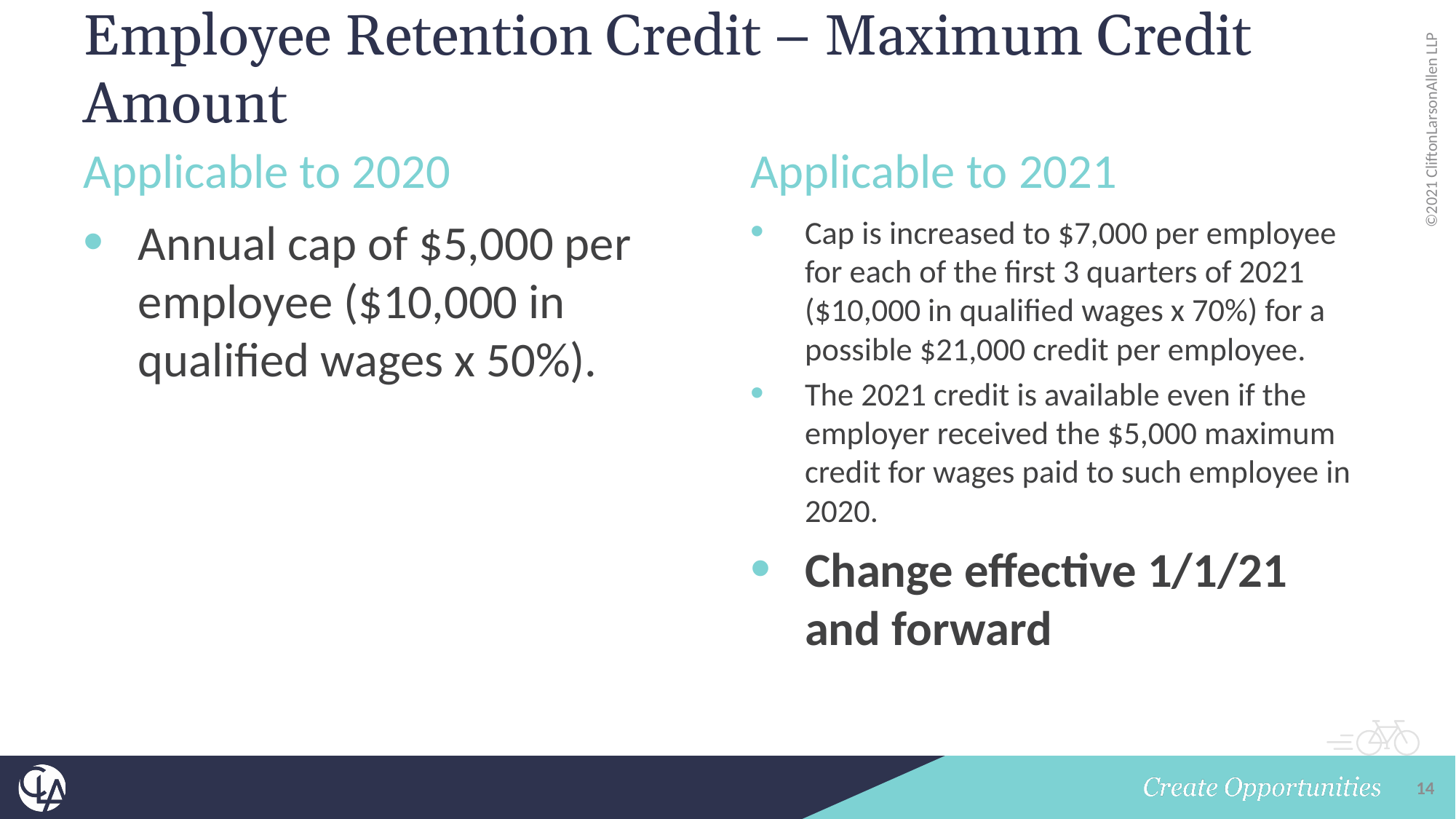

# Employee Retention Credit – Maximum Credit Amount
Applicable to 2020
Applicable to 2021
Annual cap of $5,000 per employee ($10,000 in qualified wages x 50%).
Cap is increased to $7,000 per employee for each of the first 3 quarters of 2021 ($10,000 in qualified wages x 70%) for a possible $21,000 credit per employee.
The 2021 credit is available even if the employer received the $5,000 maximum credit for wages paid to such employee in 2020.
Change effective 1/1/21 and forward
14